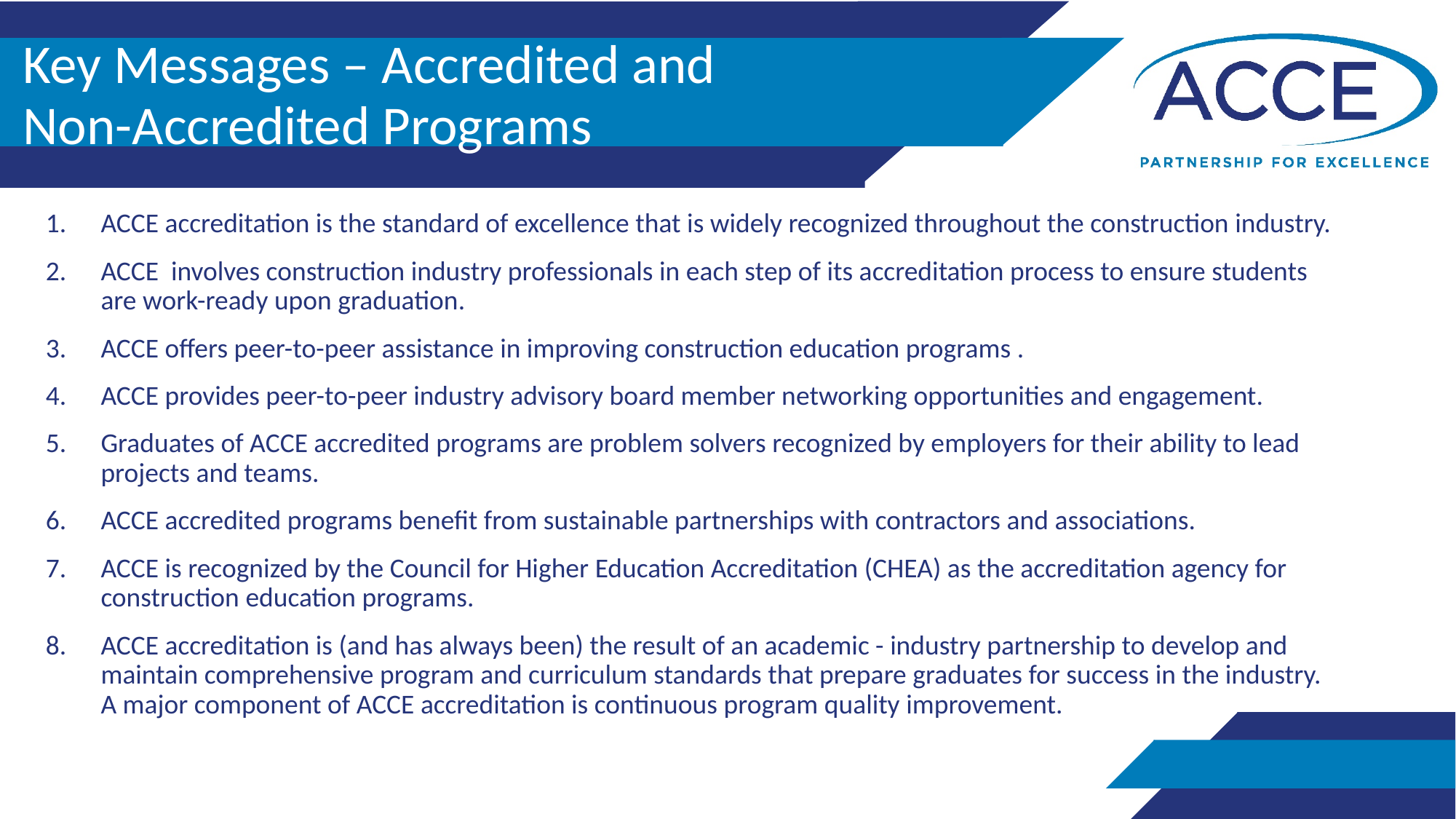

Key Messages – Accredited and    Non-Accredited Programs
ACCE accreditation is the standard of excellence that is widely recognized throughout the construction industry.
ACCE  involves construction industry professionals in each step of its accreditation process to ensure students are work-ready upon graduation.
ACCE offers peer-to-peer assistance in improving construction education programs .
ACCE provides peer-to-peer industry advisory board member networking opportunities and engagement.
Graduates of ACCE accredited programs are problem solvers recognized by employers for their ability to lead projects and teams.
ACCE accredited programs benefit from sustainable partnerships with contractors and associations.
ACCE is recognized by the Council for Higher Education Accreditation (CHEA) as the accreditation agency for construction education programs.
ACCE accreditation is (and has always been) the result of an academic - industry partnership to develop and maintain comprehensive program and curriculum standards that prepare graduates for success in the industry.  A major component of ACCE accreditation is continuous program quality improvement.